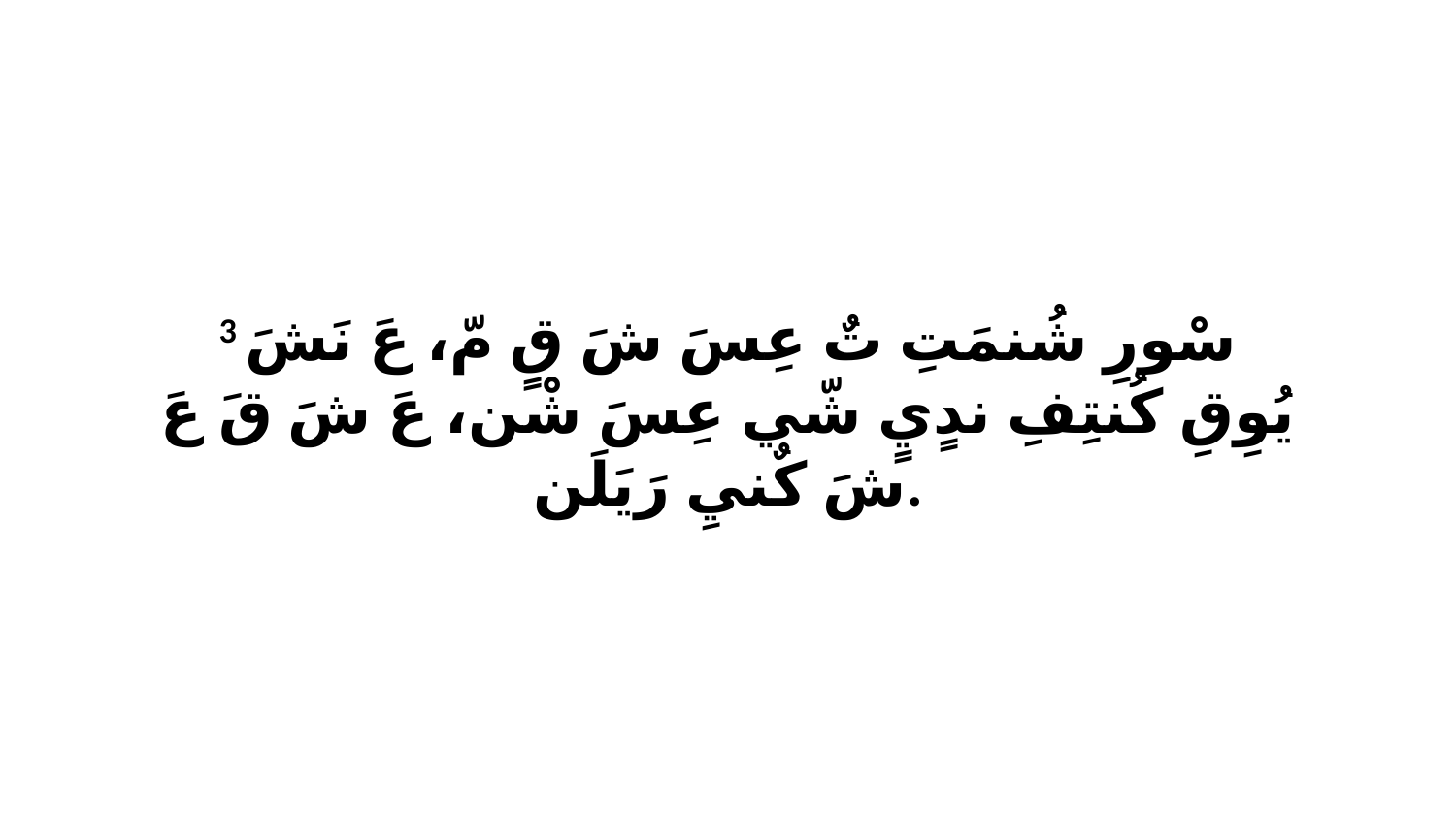

3 سْورِ شُنمَتِ تٌ عِسَ شَ قٍ مّ، عَ نَشَ يُوِقِ كُنتِفِ ندٍيٍ شّي عِسَ شْن، عَ شَ قَ عَ شَ كٌنيِ رَيَلَن.